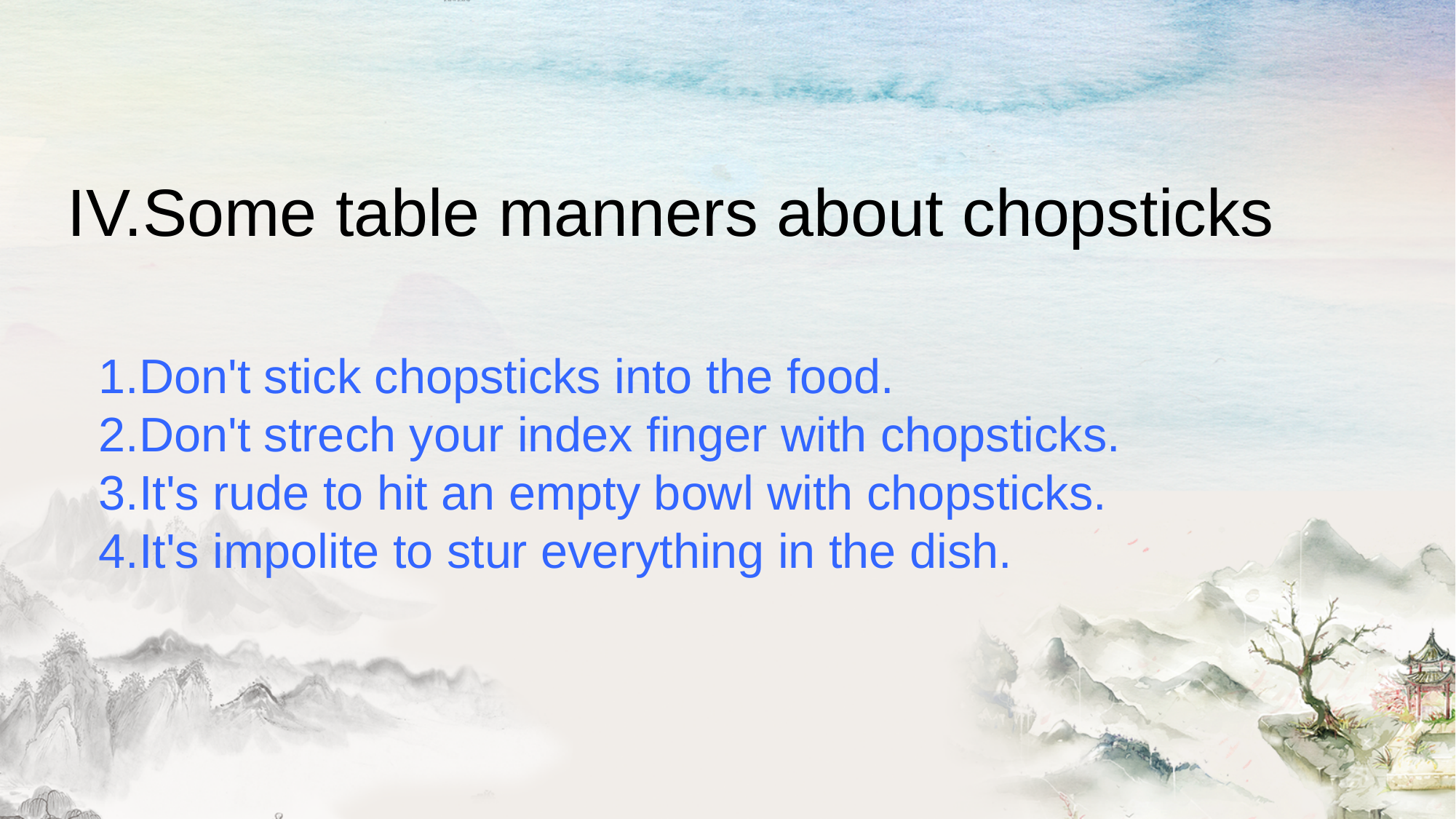

IV.Some table manners about chopsticks
1.Don't stick chopsticks into the food.
2.Don't strech your index finger with chopsticks.
3.It's rude to hit an empty bowl with chopsticks.
4.It's impolite to stur everything in the dish.